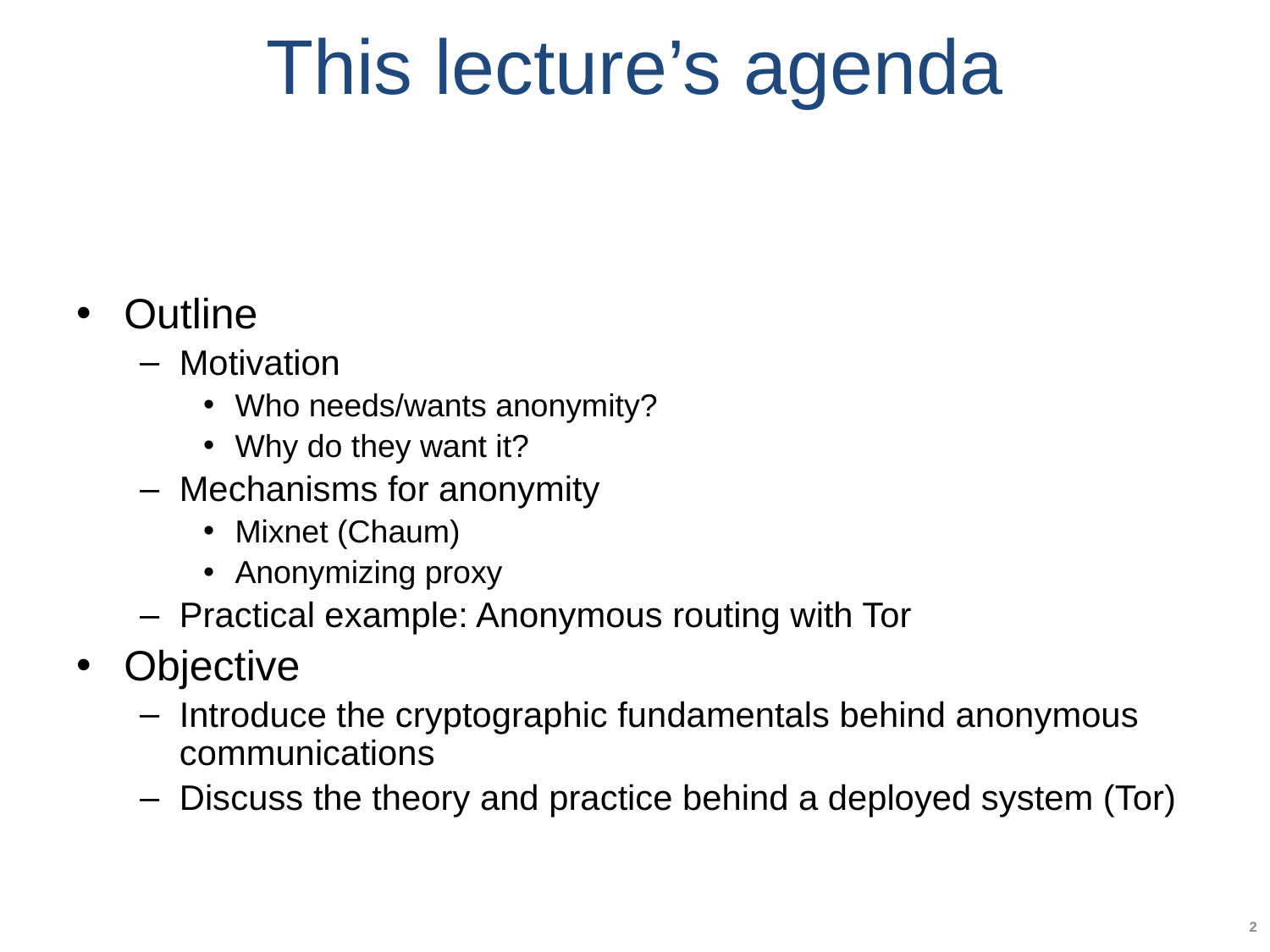

# This lecture’s agenda
Outline
Motivation
Who needs/wants anonymity?
Why do they want it?
Mechanisms for anonymity
Mixnet (Chaum)
Anonymizing proxy
Practical example: Anonymous routing with Tor
Objective
Introduce the cryptographic fundamentals behind anonymous communications
Discuss the theory and practice behind a deployed system (Tor)
2